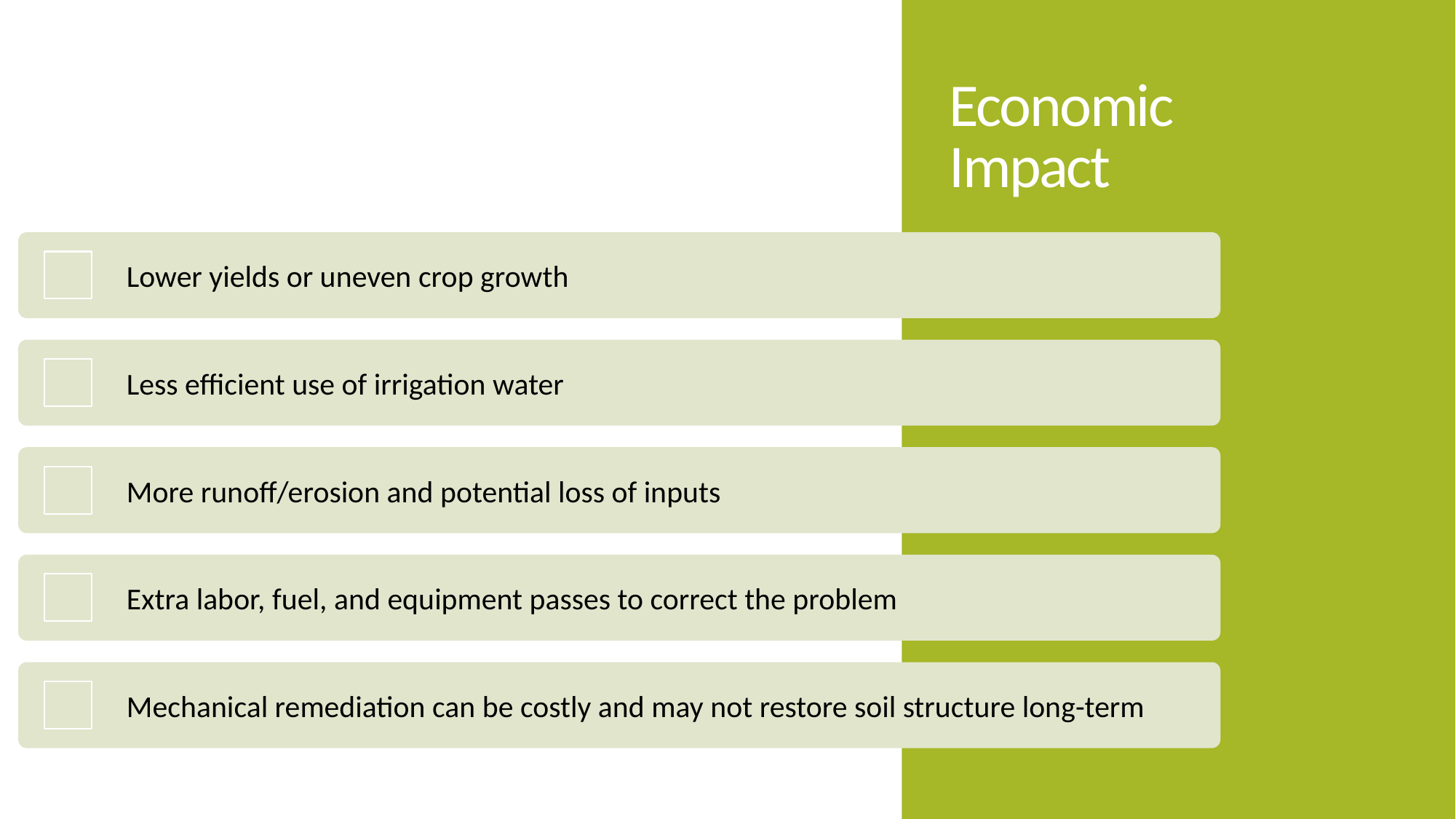

# Economic Impact
Lower yields or uneven crop growth
Less efficient use of irrigation water
More runoff/erosion and potential loss of inputs
Extra labor, fuel, and equipment passes to correct the problem
Mechanical remediation can be costly and may not restore soil structure long-term